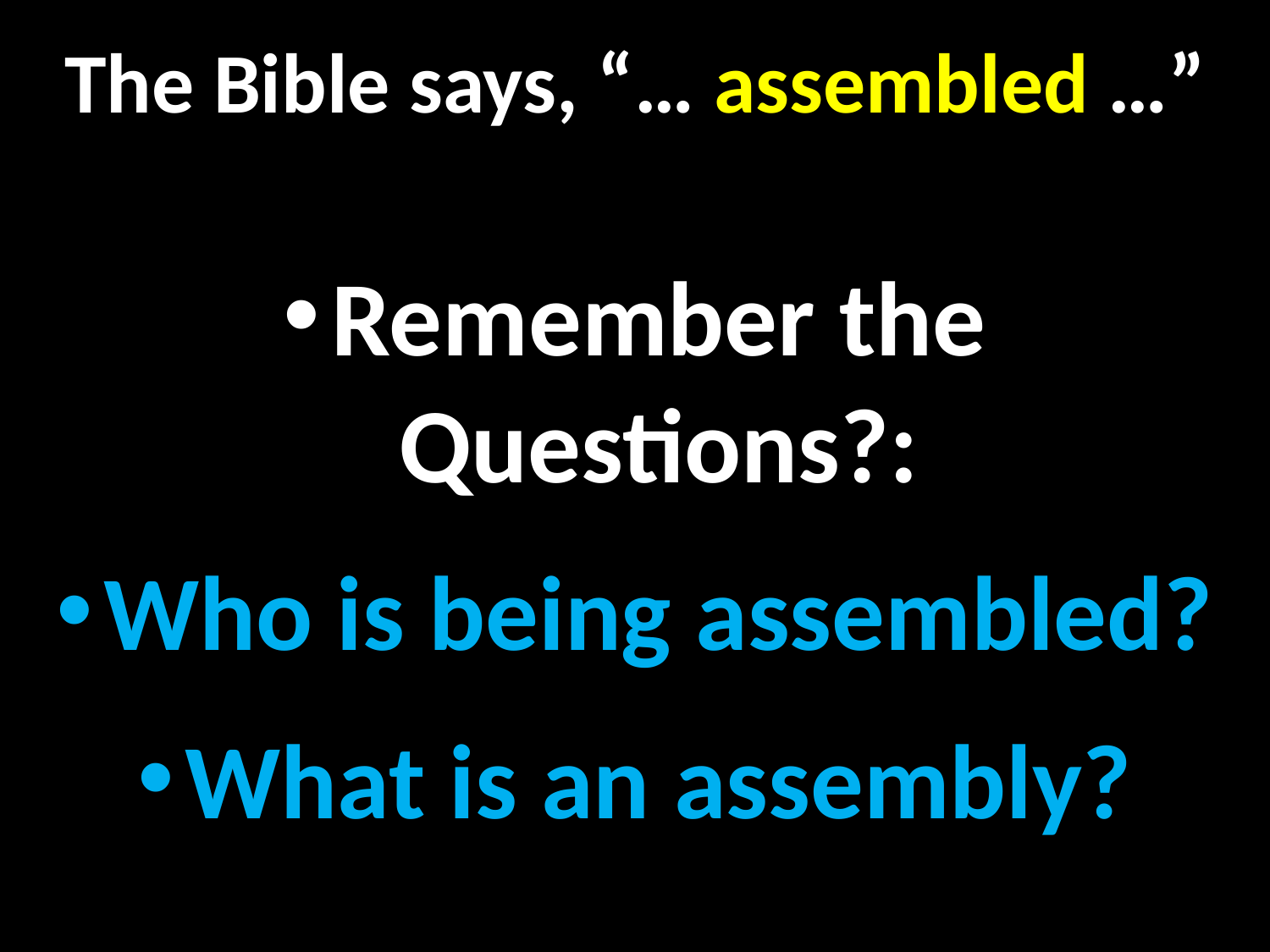

# The Bible says, “… assembled …”
Remember the Questions?:

Who is being assembled?

What is an assembly?